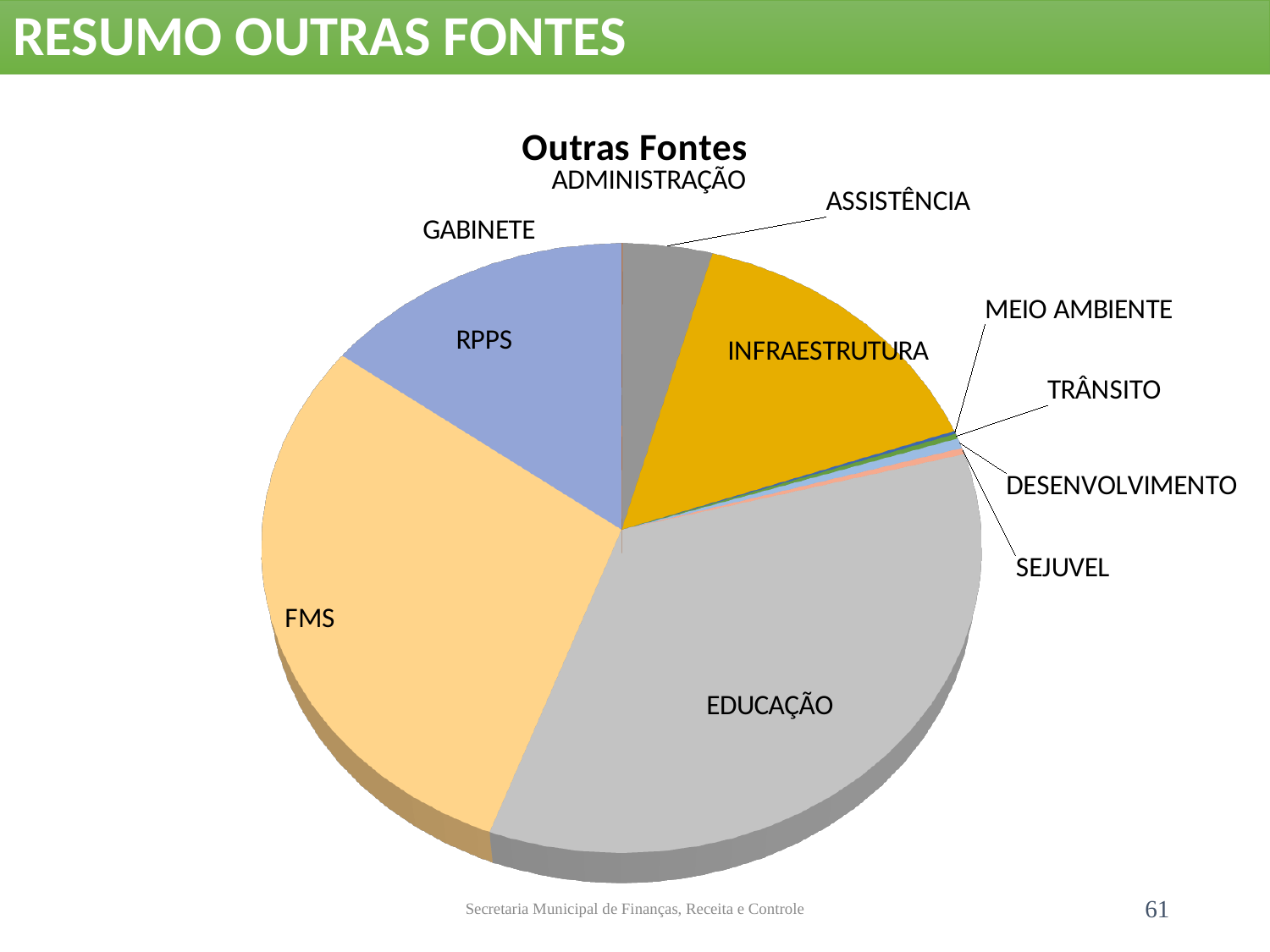

Ações:

RESUMO OUTRAS FONTES

[unsupported chart]

Secretaria Municipal de Finanças, Receita e Controle
61